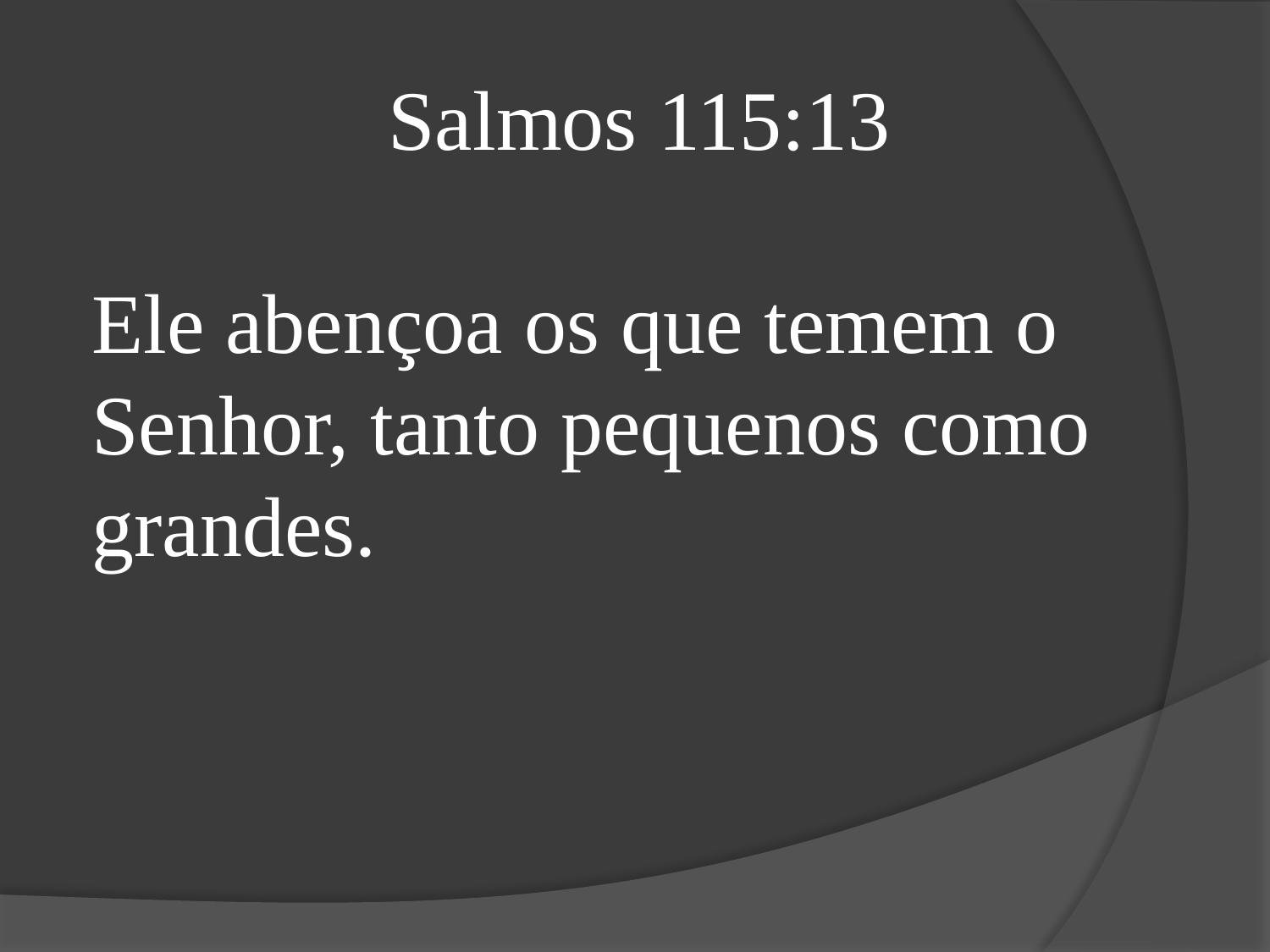

Salmos 115:13

Ele abençoa os que temem o Senhor, tanto pequenos como grandes.